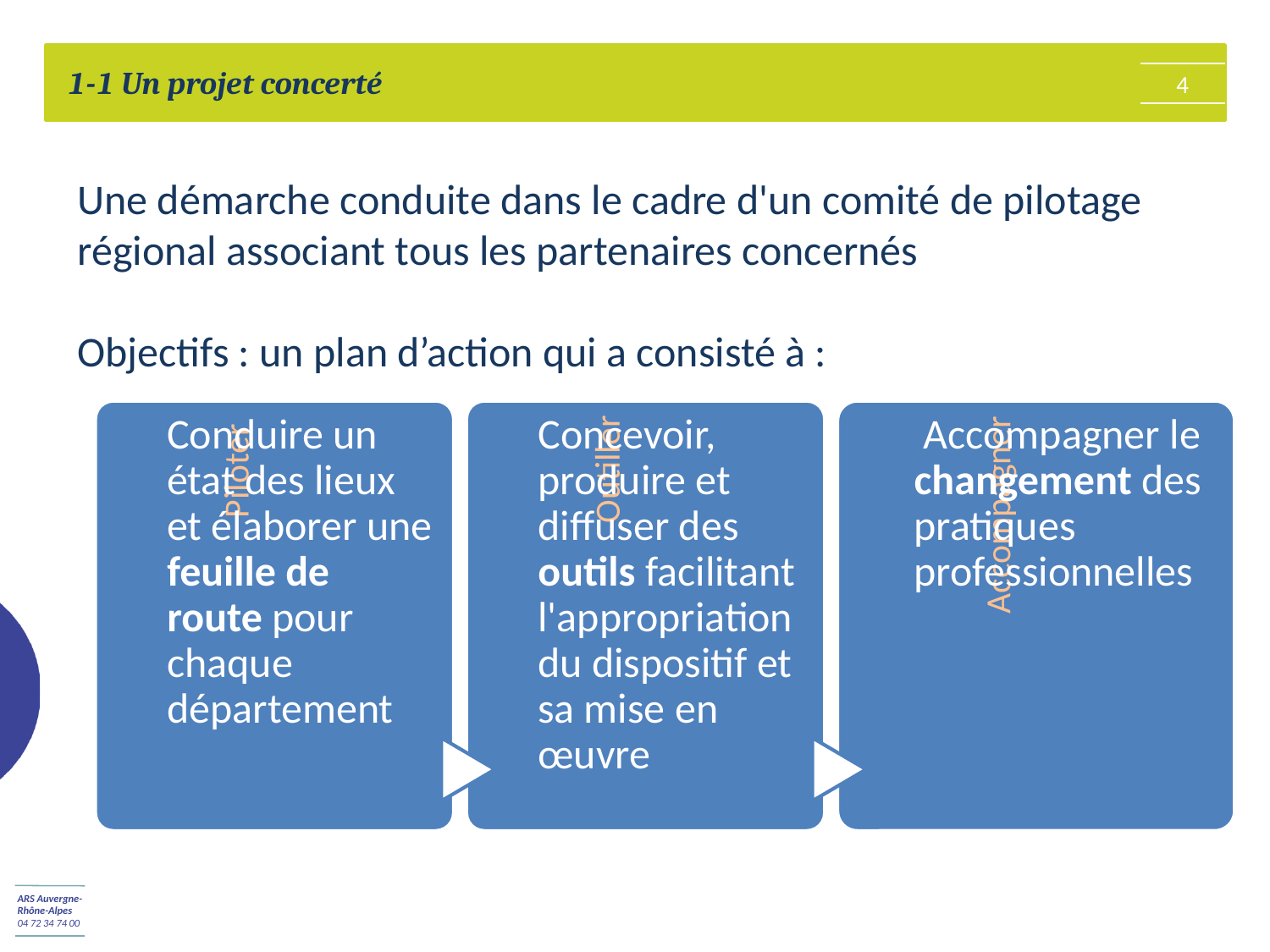

1-1 Un projet concerté
4
Une démarche conduite dans le cadre d'un comité de pilotage régional associant tous les partenaires concernés

Objectifs : un plan d’action qui a consisté à :
Piloter
Conduire un état des lieux et élaborer une feuille de route pour chaque département

Outiller
Concevoir, produire et diffuser des outils facilitant l'appropriation du dispositif et sa mise en œuvre

Accompagner
 Accompagner le changement des pratiques professionnelles